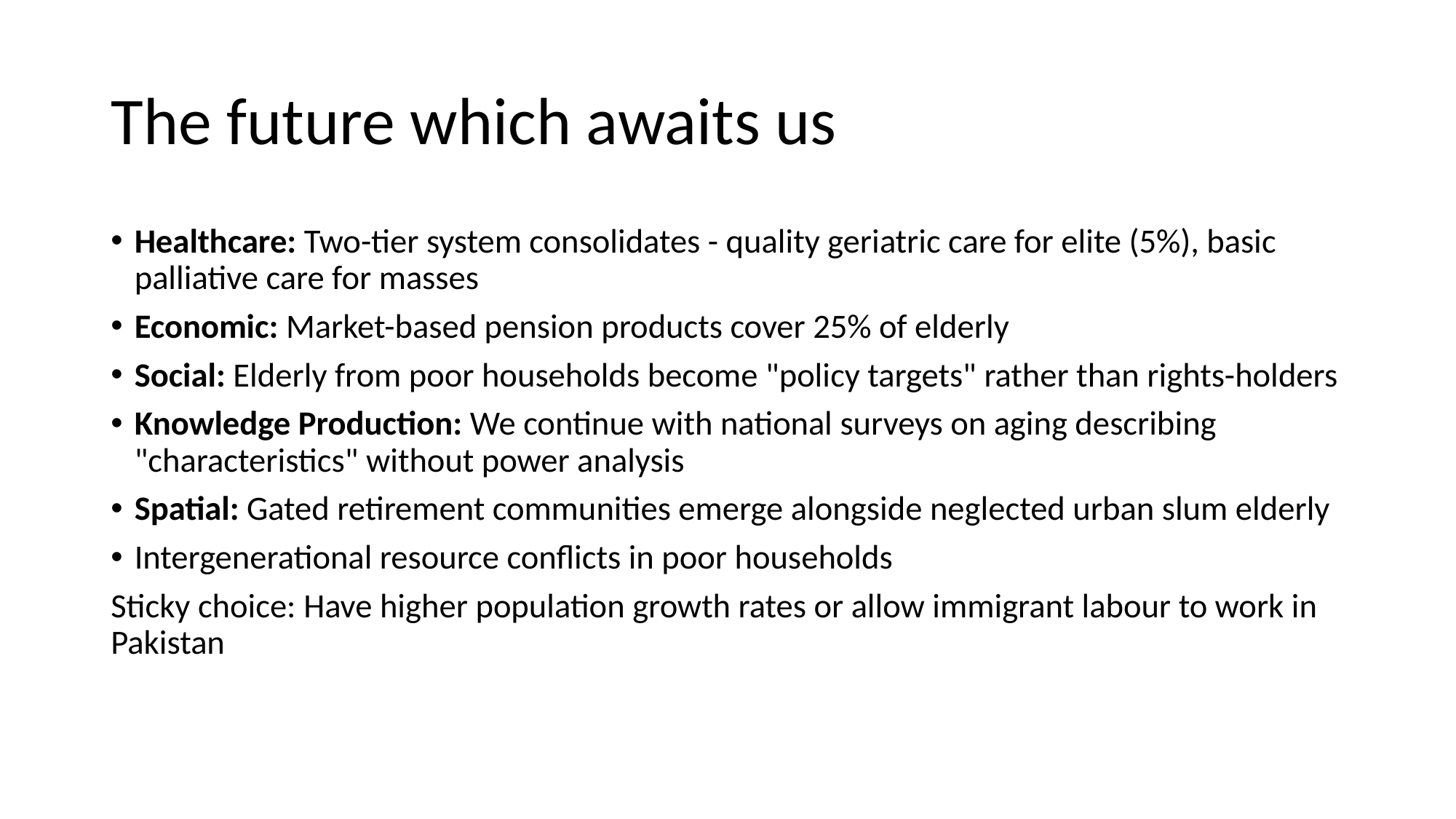

# The future which awaits us
Healthcare: Two-tier system consolidates - quality geriatric care for elite (5%), basic palliative care for masses
Economic: Market-based pension products cover 25% of elderly
Social: Elderly from poor households become "policy targets" rather than rights-holders
Knowledge Production: We continue with national surveys on aging describing "characteristics" without power analysis
Spatial: Gated retirement communities emerge alongside neglected urban slum elderly
Intergenerational resource conflicts in poor households
Sticky choice: Have higher population growth rates or allow immigrant labour to work in Pakistan